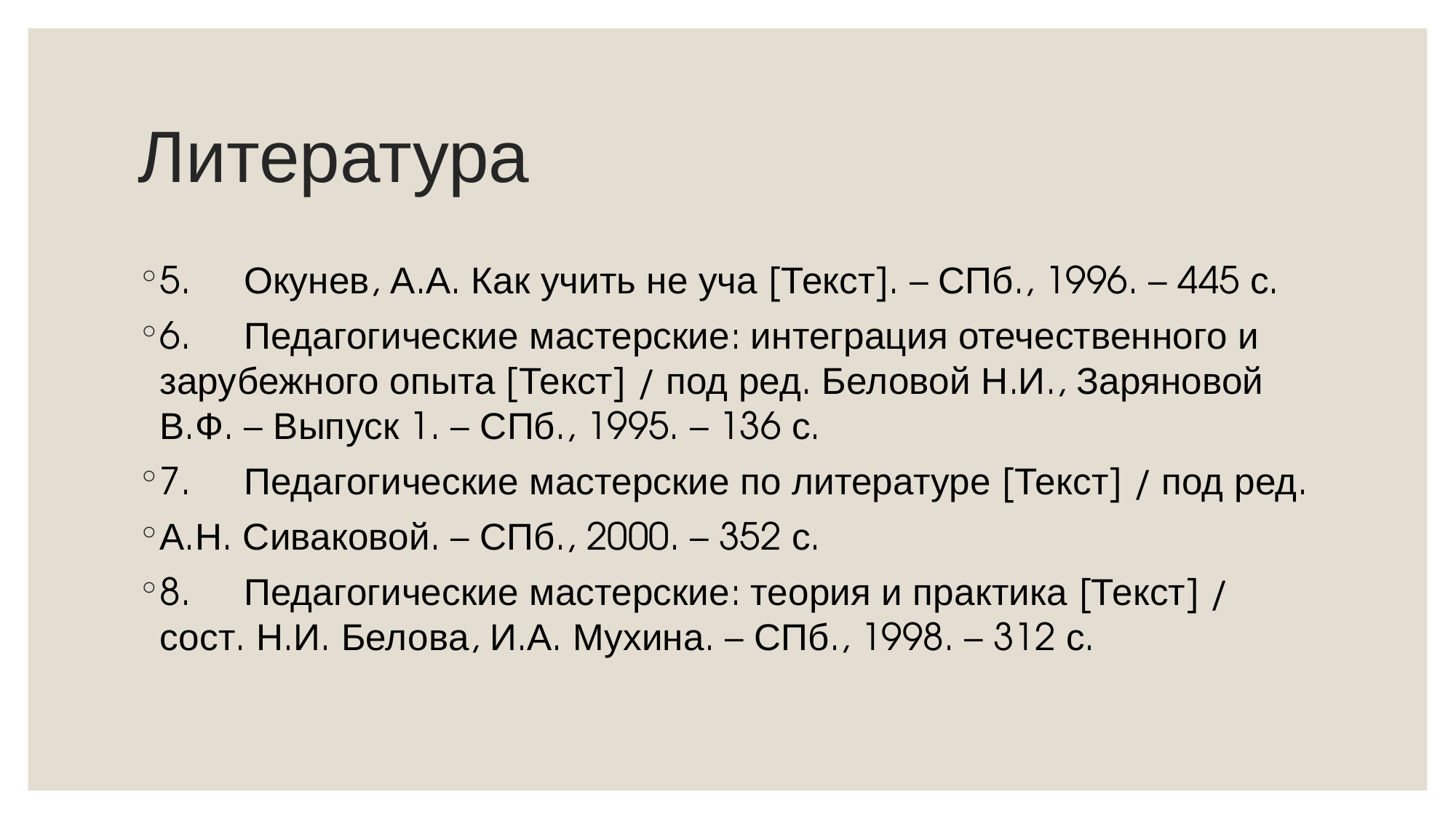

# Литература
5.	Окунев, А.А. Как учить не уча [Текст]. – СПб., 1996. – 445 с.
6.	Педагогические мастерские: интеграция отечественного и зарубежного опыта [Текст] / под ред. Беловой Н.И., Заряновой В.Ф. – Выпуск 1. – СПб., 1995. – 136 с.
7.	Педагогические мастерские по литературе [Текст] / под ред.
А.Н. Сиваковой. – СПб., 2000. – 352 с.
8.	Педагогические мастерские: теория и практика [Текст] / сост. Н.И. Белова, И.А. Мухина. – СПб., 1998. – 312 с.